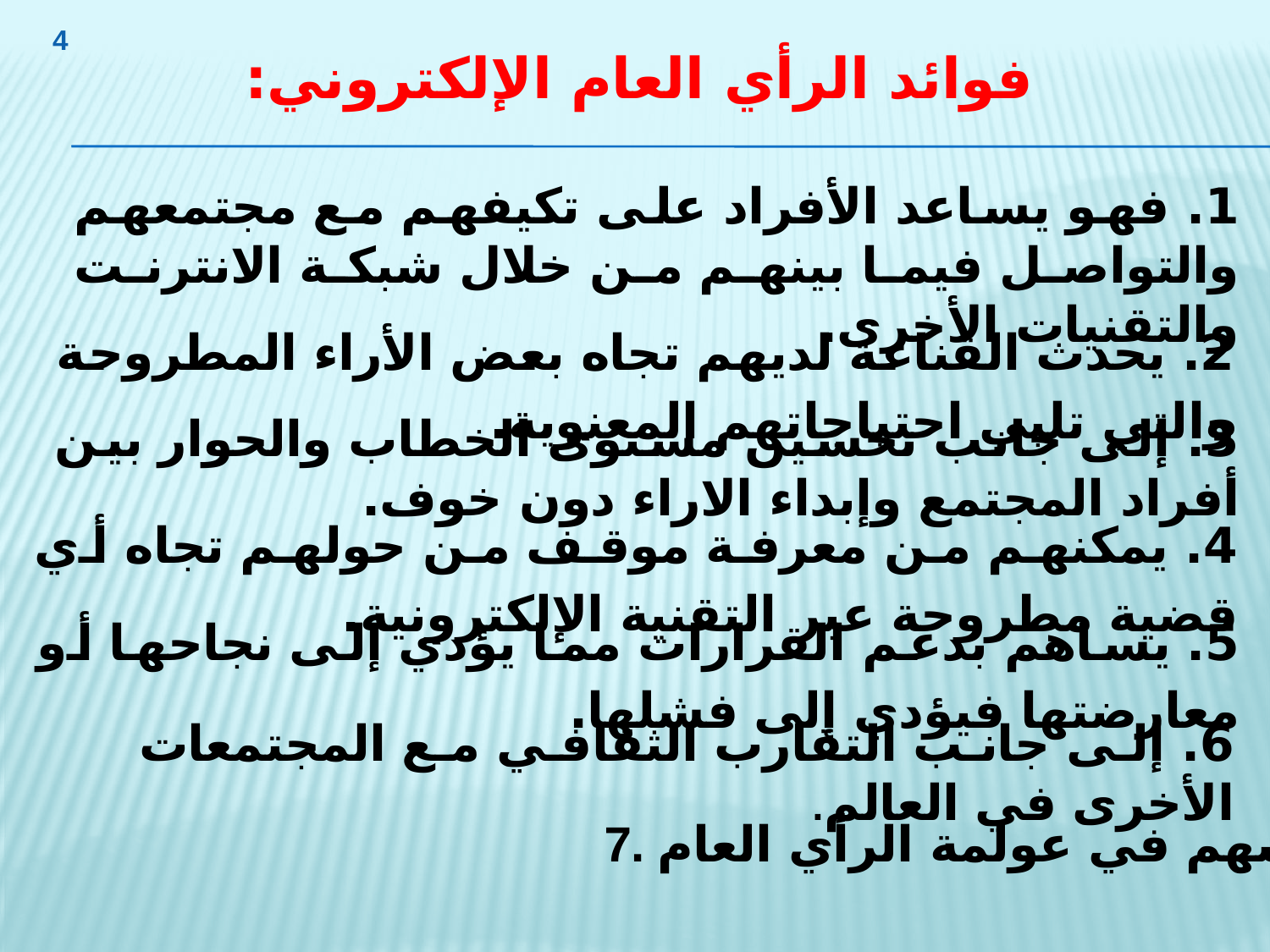

4
فوائد الرأي العام الإلكتروني:
1. فهو يساعد الأفراد على تكيفهم مع مجتمعهم والتواصل فيما بينهم من خلال شبكة الانترنت والتقنيات الأخرى.
2. يحدث القناعة لديهم تجاه بعض الأراء المطروحة والتي تلبي احتياجاتهم المعنوية.
3. إلى جانب تحسين مستوى الخطاب والحوار بين أفراد المجتمع وإبداء الاراء دون خوف.
4. يمكنهم من معرفة موقف من حولهم تجاه أي قضية مطروحة عبر التقنية الإلكترونية.
5. يساهم بدعم القرارات مما يؤدي إلى نجاحها أو معارضتها فيؤدي إلى فشلها.
6. إلى جانب التقارب الثقافي مع المجتمعات الأخرى في العالم.
7. كما أسهم في عولمة الرأي العام.